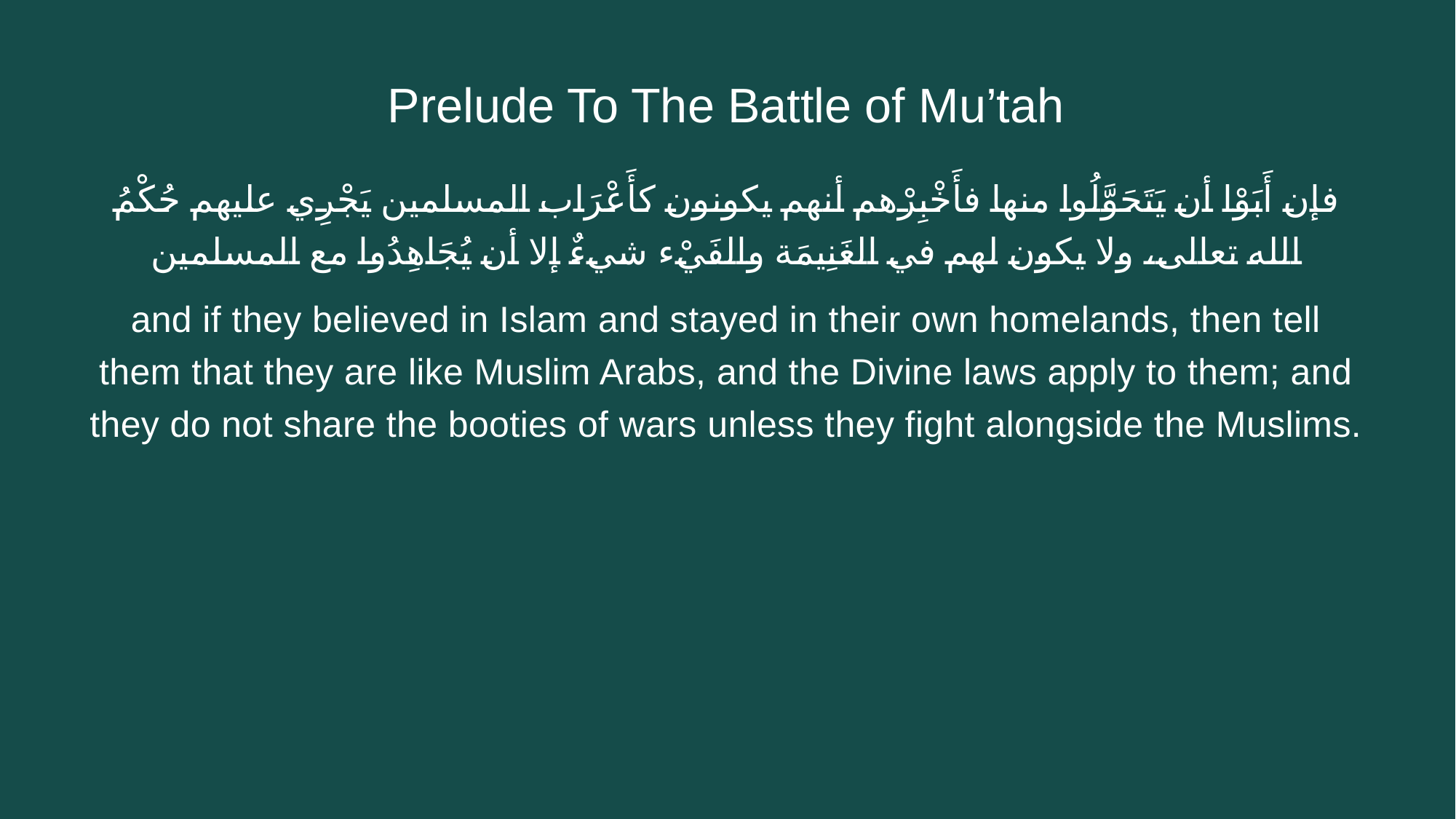

# Prelude To The Battle of Mu’tah
فإن أَبَوْا أن يَتَحَوَّلُوا منها فأَخْبِرْهم أنهم يكونون كأَعْرَاب المسلمين يَجْرِي عليهم حُكْمُ الله تعالى، ولا يكون لهم في الغَنِيمَة والفَيْء شيءٌ إلا أن يُجَاهِدُوا مع المسلمين
and if they believed in Islam and stayed in their own homelands, then tell them that they are like Muslim Arabs, and the Divine laws apply to them; and they do not share the booties of wars unless they fight alongside the Muslims.